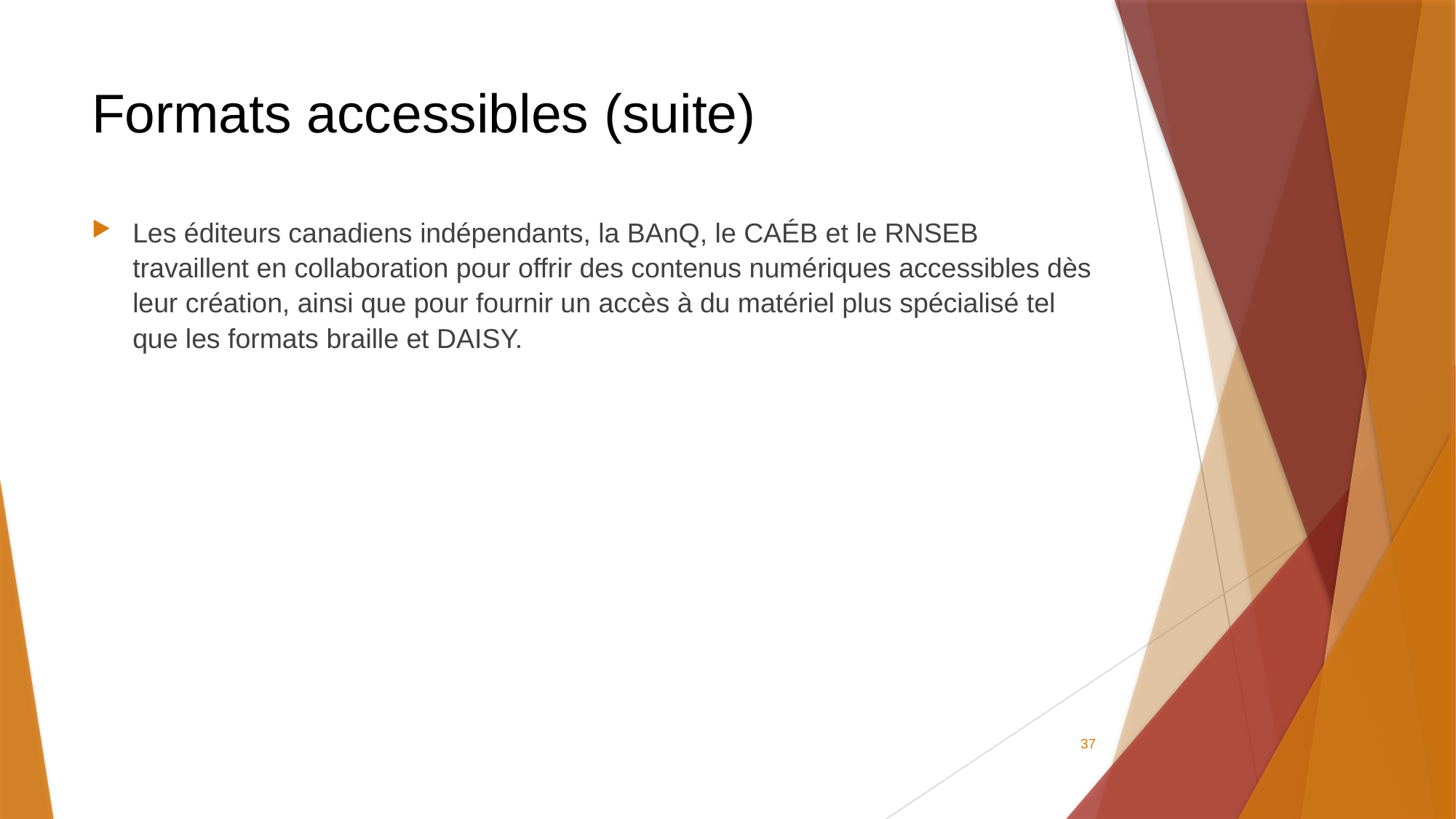

# Formats accessibles (suite)
Les éditeurs canadiens indépendants, la BAnQ, le CAÉB et le RNSEB travaillent en collaboration pour offrir des contenus numériques accessibles dès leur création, ainsi que pour fournir un accès à du matériel plus spécialisé tel que les formats braille et DAISY.
37